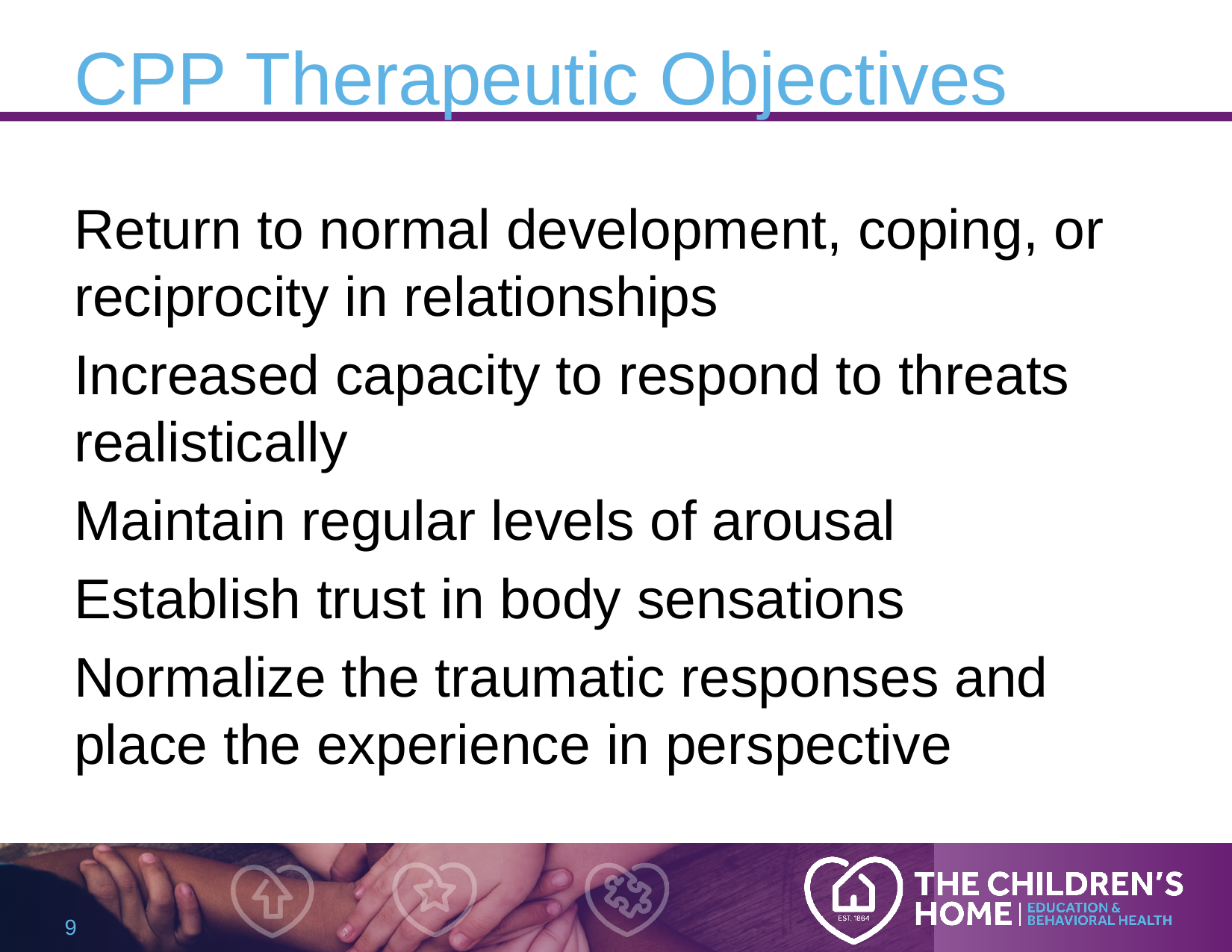

# CPP Therapeutic Objectives
Return to normal development, coping, or reciprocity in relationships
Increased capacity to respond to threats realistically
Maintain regular levels of arousal
Establish trust in body sensations
Normalize the traumatic responses and place the experience in perspective

9